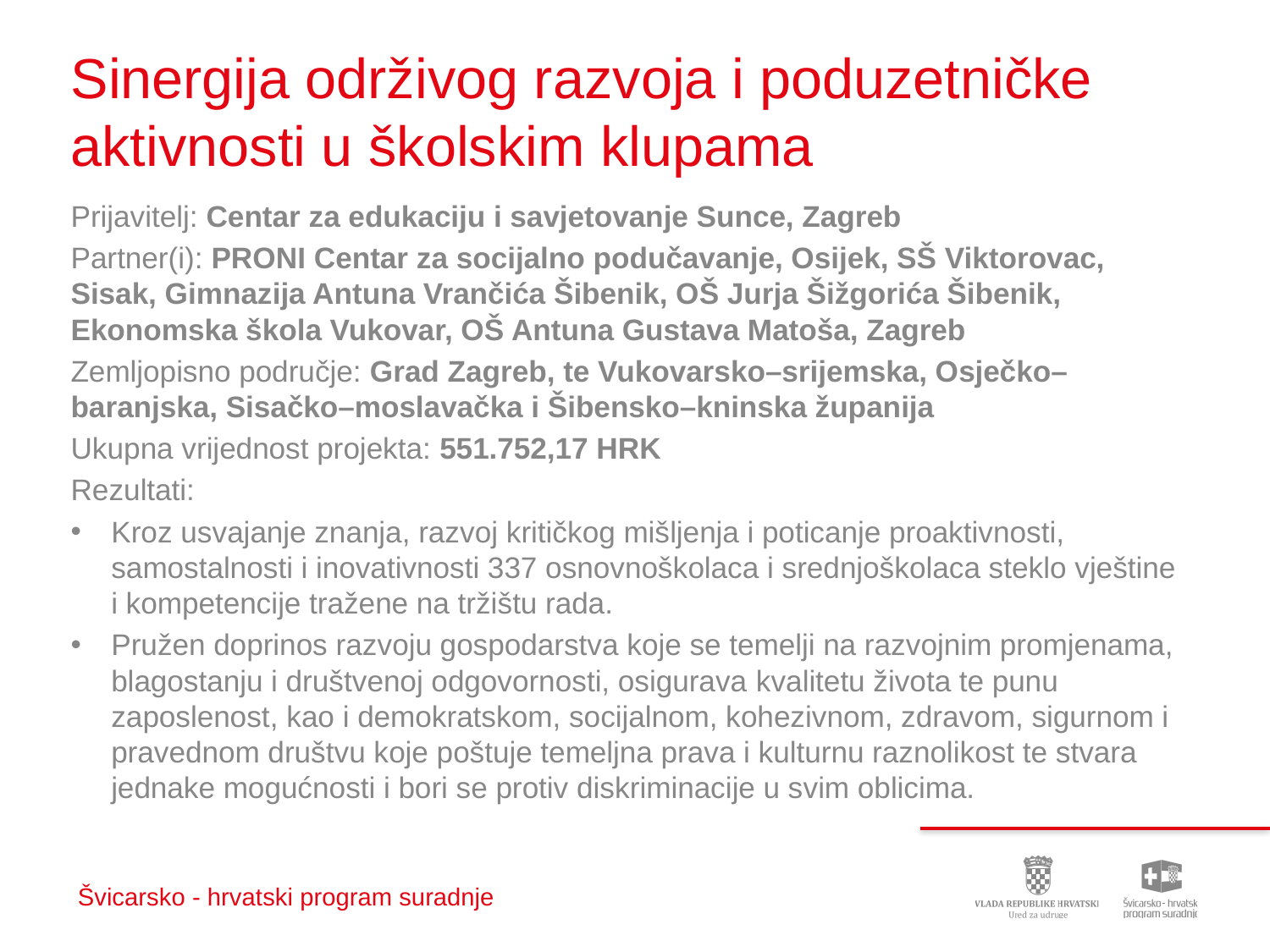

# Sinergija održivog razvoja i poduzetničke aktivnosti u školskim klupama
Prijavitelj: Centar za edukaciju i savjetovanje Sunce, Zagreb
Partner(i): PRONI Centar za socijalno podučavanje, Osijek, SŠ Viktorovac, Sisak, Gimnazija Antuna Vrančića Šibenik, OŠ Jurja Šižgorića Šibenik, Ekonomska škola Vukovar, OŠ Antuna Gustava Matoša, Zagreb
Zemljopisno područje: Grad Zagreb, te Vukovarsko–srijemska, Osječko–baranjska, Sisačko–moslavačka i Šibensko–kninska županija
Ukupna vrijednost projekta: 551.752,17 HRK
Rezultati:
Kroz usvajanje znanja, razvoj kritičkog mišljenja i poticanje proaktivnosti, samostalnosti i inovativnosti 337 osnovnoškolaca i srednjoškolaca steklo vještine i kompetencije tražene na tržištu rada.
Pružen doprinos razvoju gospodarstva koje se temelji na razvojnim promjenama, blagostanju i društvenoj odgovornosti, osigurava kvalitetu života te punu zaposlenost, kao i demokratskom, socijalnom, kohezivnom, zdravom, sigurnom i pravednom društvu koje poštuje temeljna prava i kulturnu raznolikost te stvara jednake mogućnosti i bori se protiv diskriminacije u svim oblicima.